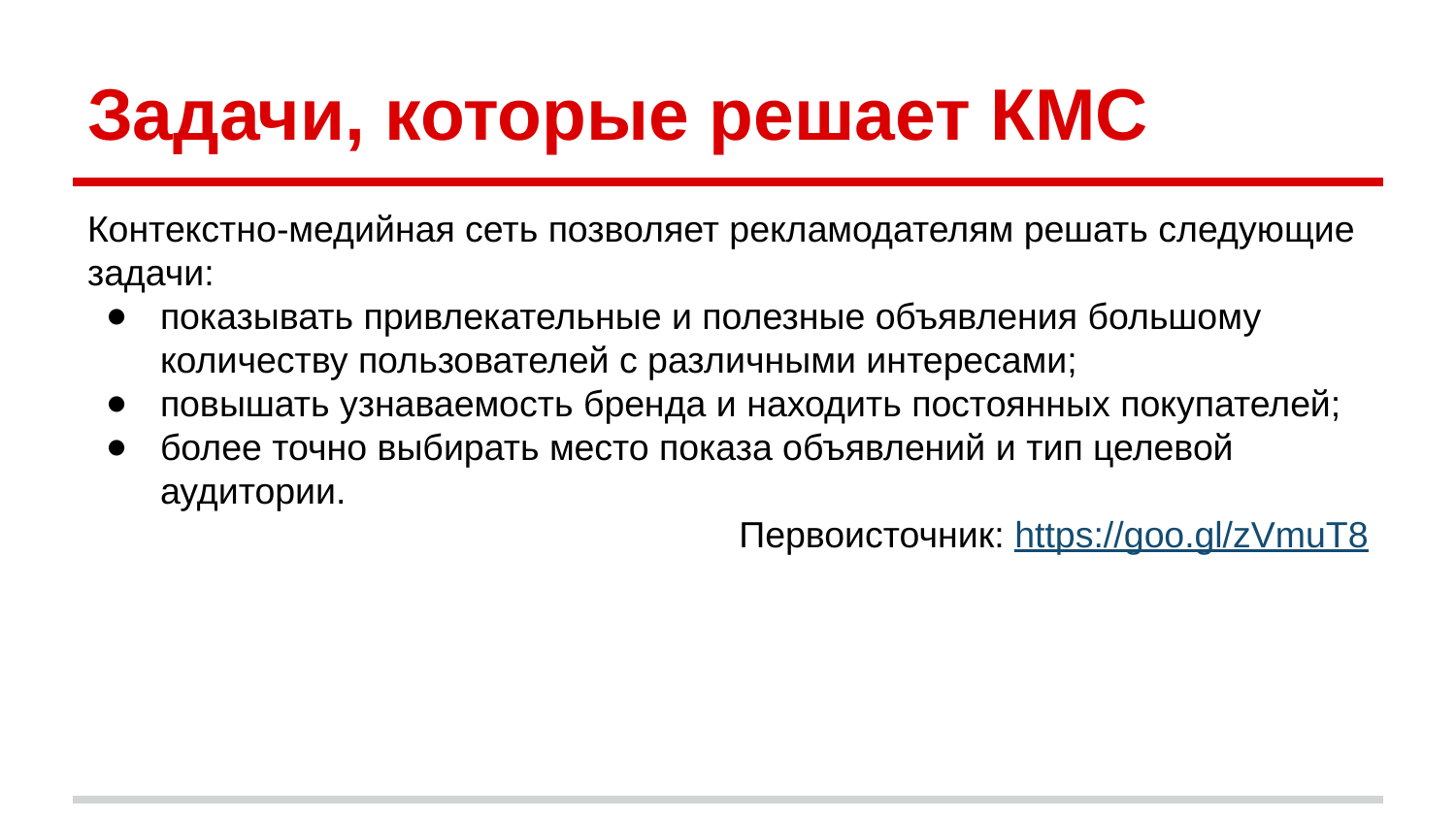

# Задачи, которые решает КМС
Контекстно-медийная сеть позволяет рекламодателям решать следующие задачи:
показывать привлекательные и полезные объявления большому количеству пользователей с различными интересами;
повышать узнаваемость бренда и находить постоянных покупателей;
более точно выбирать место показа объявлений и тип целевой аудитории.
Первоисточник: https://goo.gl/zVmuT8